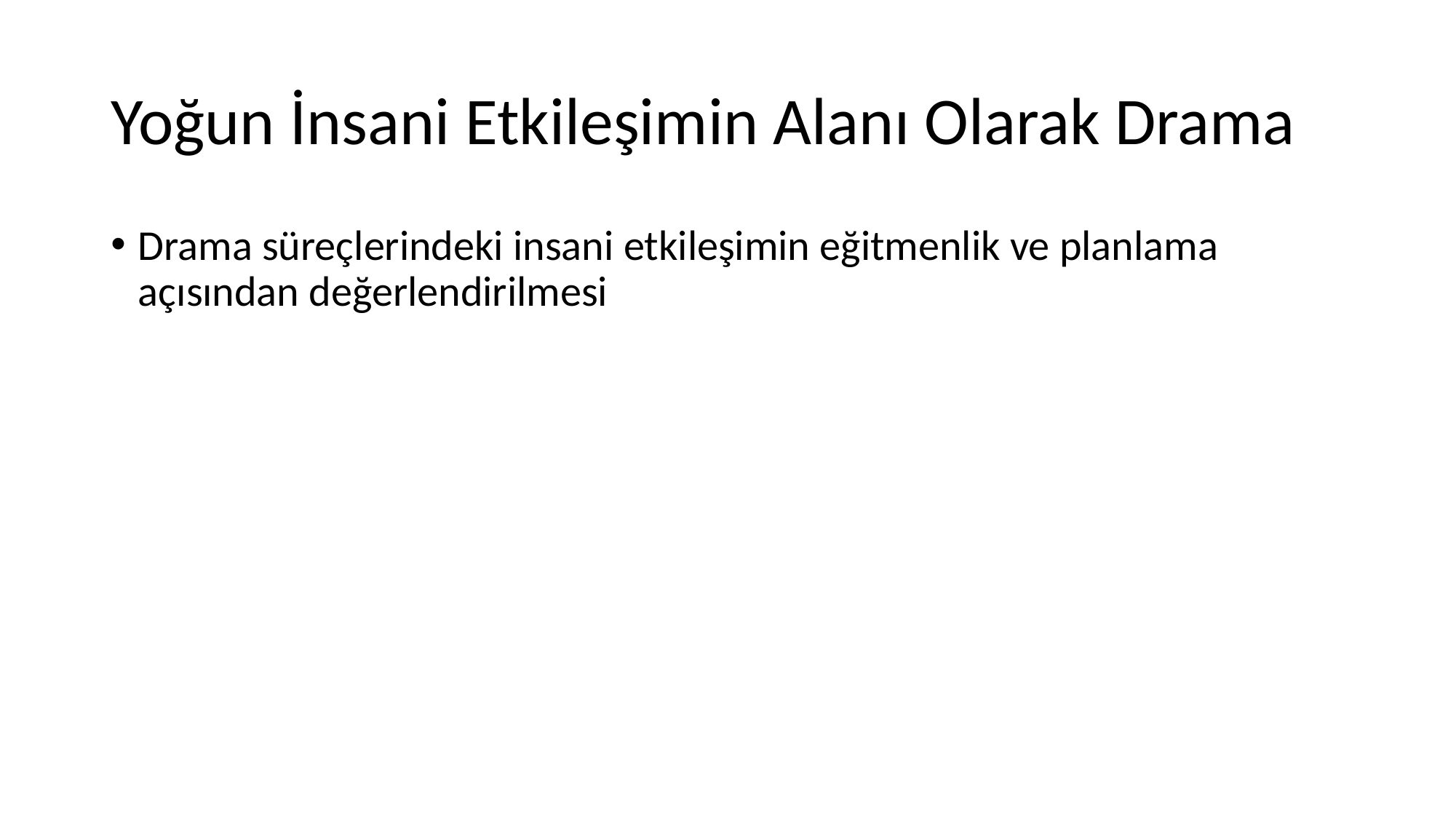

# Yoğun İnsani Etkileşimin Alanı Olarak Drama
Drama süreçlerindeki insani etkileşimin eğitmenlik ve planlama açısından değerlendirilmesi